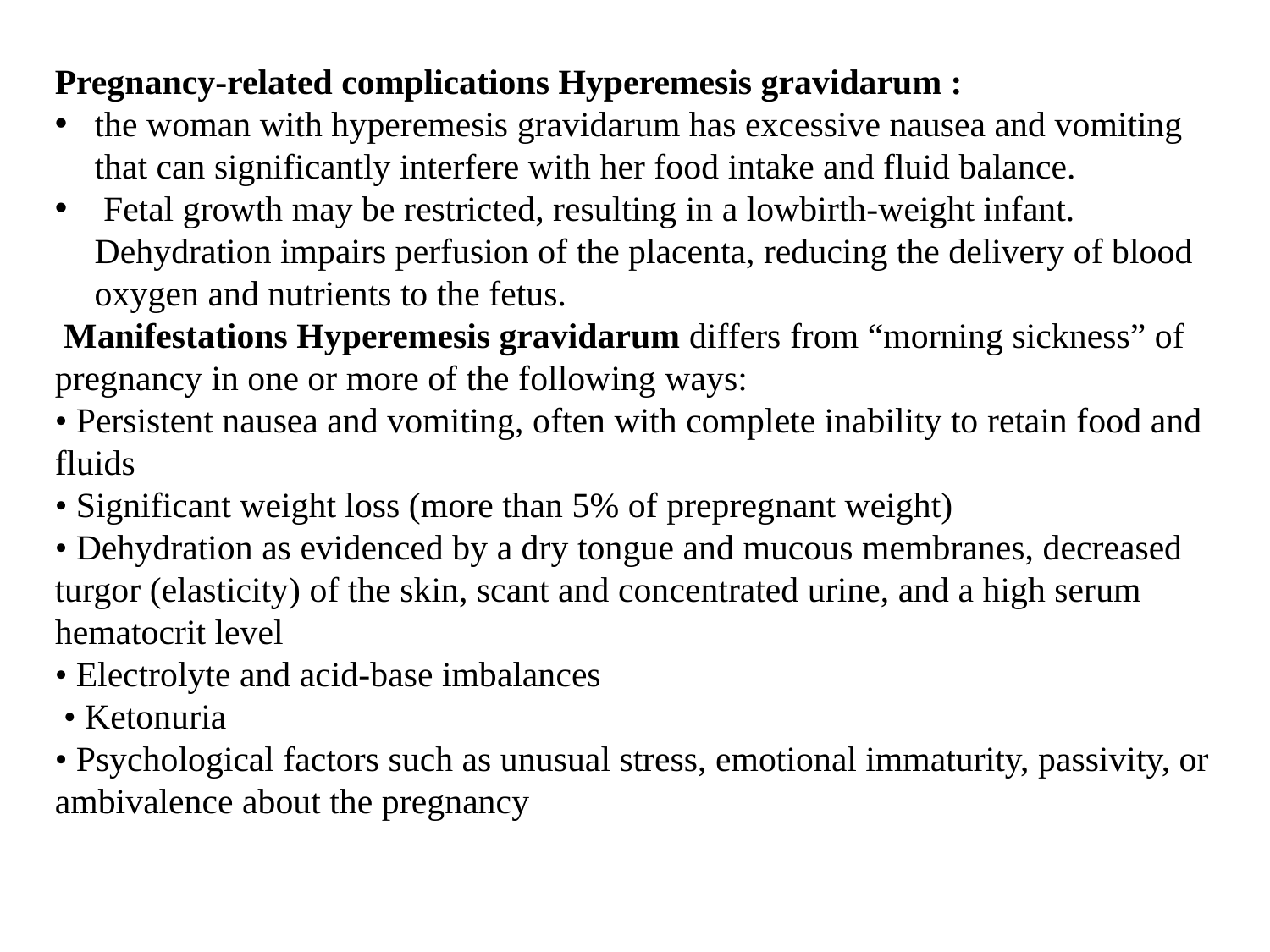

Pregnancy-related complications Hyperemesis gravidarum :
the woman with hyperemesis gravidarum has excessive nausea and vomiting that can significantly interfere with her food intake and fluid balance.
 Fetal growth may be restricted, resulting in a lowbirth-weight infant. Dehydration impairs perfusion of the placenta, reducing the delivery of blood oxygen and nutrients to the fetus.
 Manifestations Hyperemesis gravidarum differs from “morning sickness” of pregnancy in one or more of the following ways:
• Persistent nausea and vomiting, often with complete inability to retain food and fluids
• Significant weight loss (more than 5% of prepregnant weight)
• Dehydration as evidenced by a dry tongue and mucous membranes, decreased turgor (elasticity) of the skin, scant and concentrated urine, and a high serum hematocrit level
• Electrolyte and acid-base imbalances
 • Ketonuria
• Psychological factors such as unusual stress, emotional immaturity, passivity, or ambivalence about the pregnancy